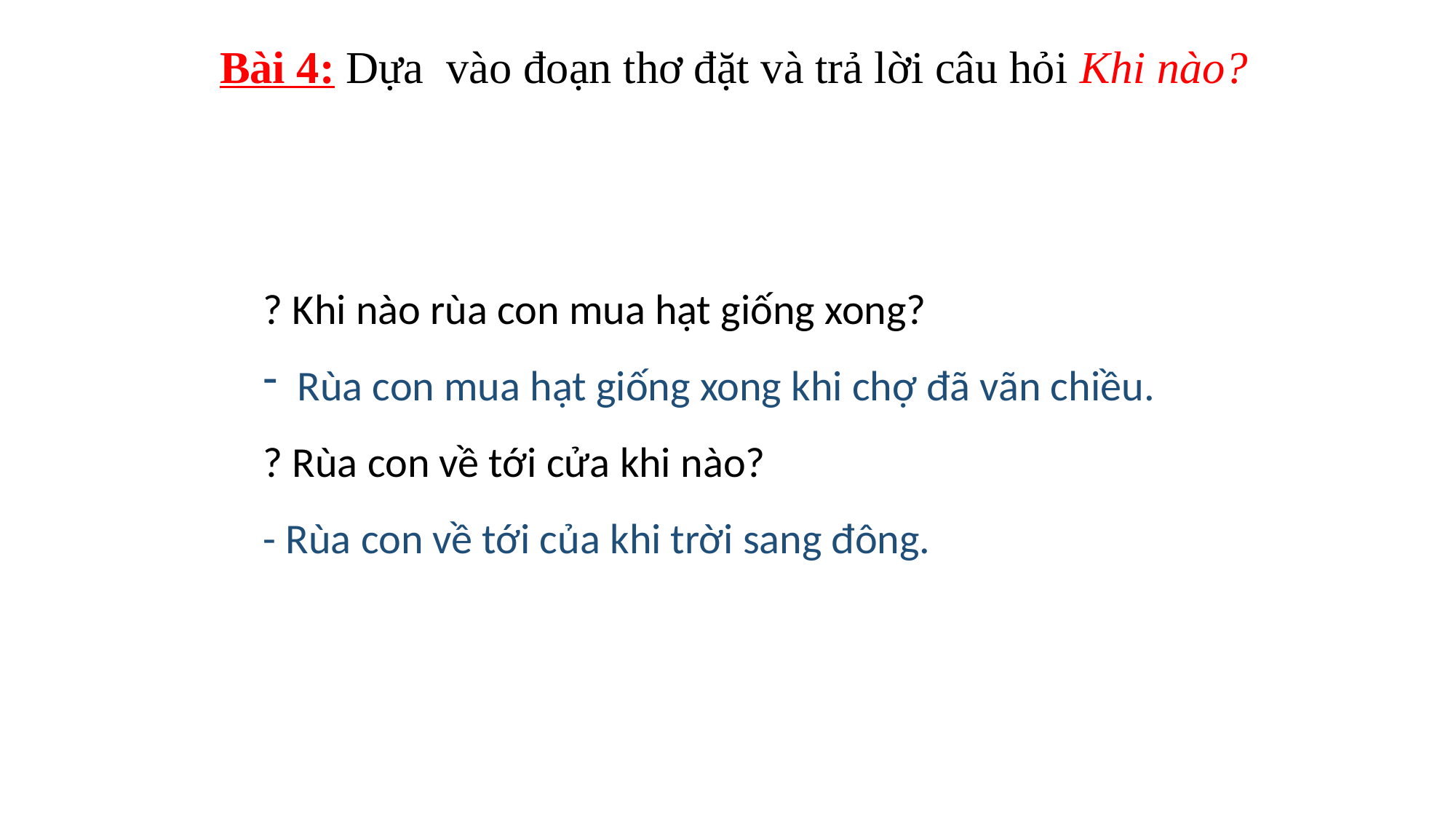

Bài 4: Dựa  vào đoạn thơ đặt và trả lời câu hỏi Khi nào?
? Khi nào rùa con mua hạt giống xong?
Rùa con mua hạt giống xong khi chợ đã vãn chiều.
? Rùa con về tới cửa khi nào?
- Rùa con về tới của khi trời sang đông.